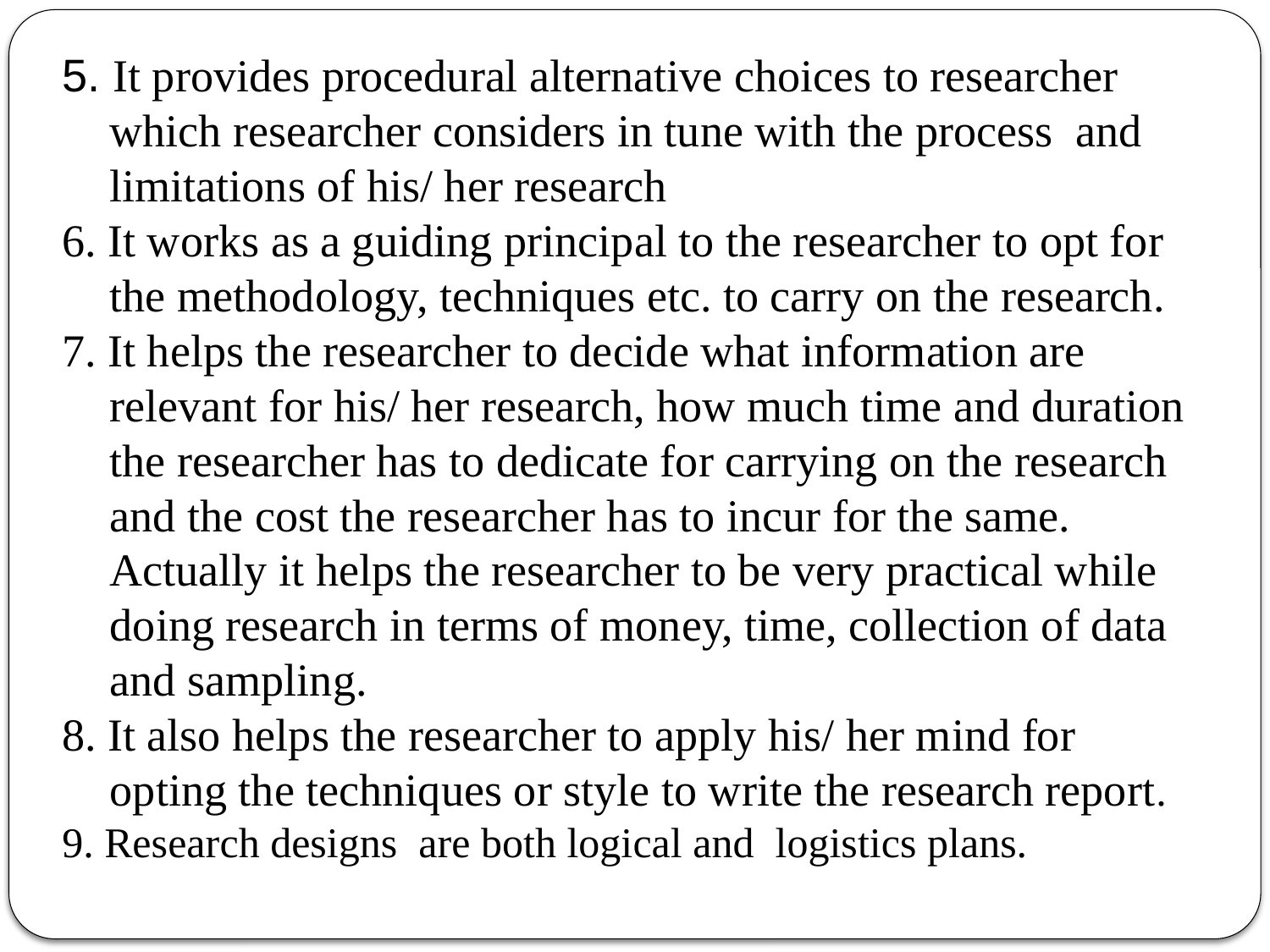

5. It provides procedural alternative choices to researcher which researcher considers in tune with the process  and limitations of his/ her research
6. It works as a guiding principal to the researcher to opt for the methodology, techniques etc. to carry on the research.
7. It helps the researcher to decide what information are relevant for his/ her research, how much time and duration the researcher has to dedicate for carrying on the research and the cost the researcher has to incur for the same. Actually it helps the researcher to be very practical while doing research in terms of money, time, collection of data and sampling.
8. It also helps the researcher to apply his/ her mind for opting the techniques or style to write the research report.
9. Research designs  are both logical and  logistics plans.